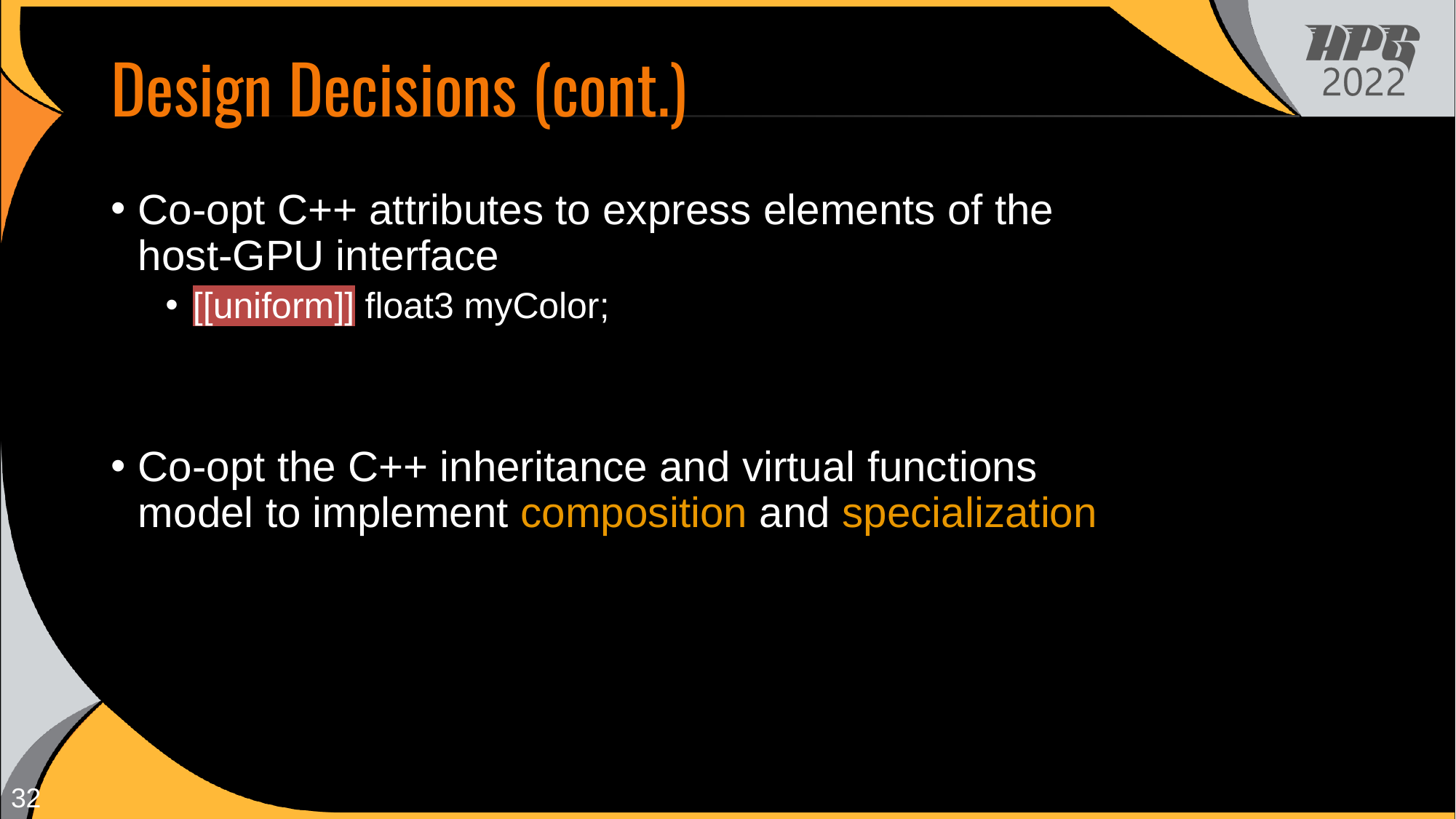

# Design Decisions (cont.)
Co-opt C++ attributes to express elements of the host-GPU interface
[[uniform]] float3 myColor;

Co-opt the C++ inheritance and virtual functions model to implement composition and specialization
32